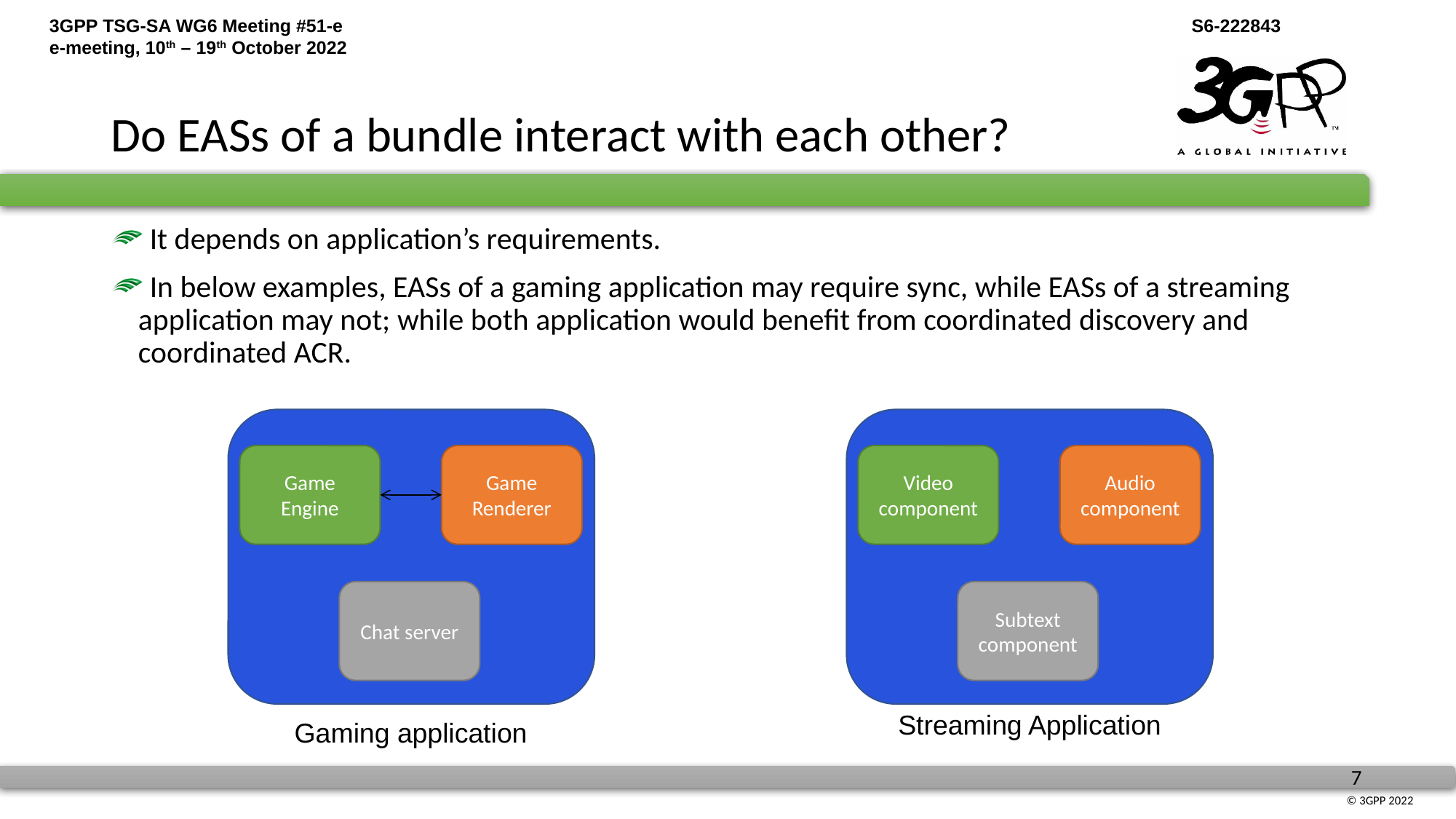

# Do EASs of a bundle interact with each other?
 It depends on application’s requirements.
 In below examples, EASs of a gaming application may require sync, while EASs of a streaming application may not; while both application would benefit from coordinated discovery and coordinated ACR.

Game Engine
Game Renderer
Video component
Audio component
Chat server
Subtext component
Streaming Application
Gaming application